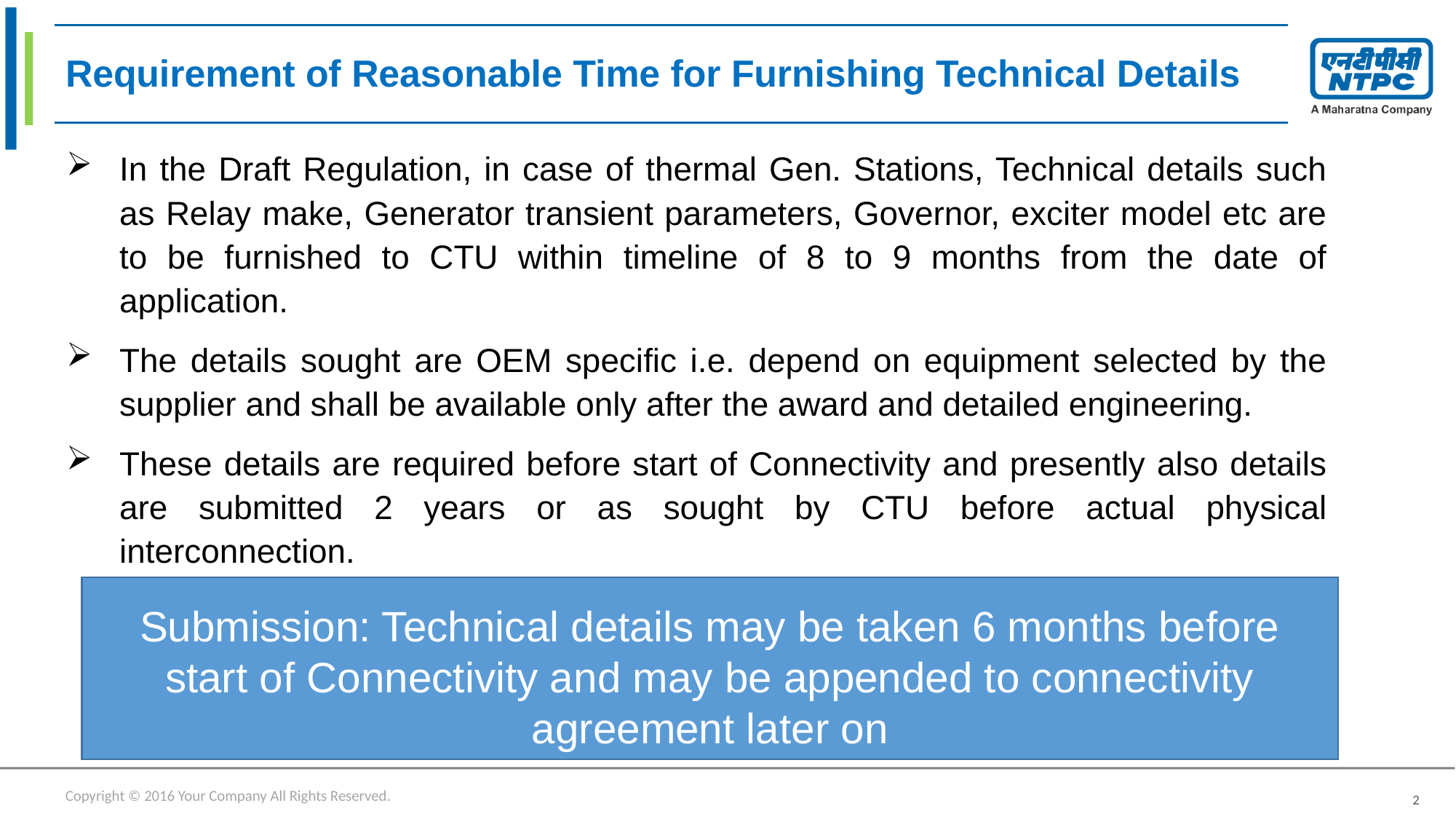

# Requirement of Reasonable Time for Furnishing Technical Details
In the Draft Regulation, in case of thermal Gen. Stations, Technical details such as Relay make, Generator transient parameters, Governor, exciter model etc are to be furnished to CTU within timeline of 8 to 9 months from the date of application.
The details sought are OEM specific i.e. depend on equipment selected by the supplier and shall be available only after the award and detailed engineering.
These details are required before start of Connectivity and presently also details are submitted 2 years or as sought by CTU before actual physical interconnection.

Submission: Technical details may be taken 6 months before start of Connectivity and may be appended to connectivity agreement later on